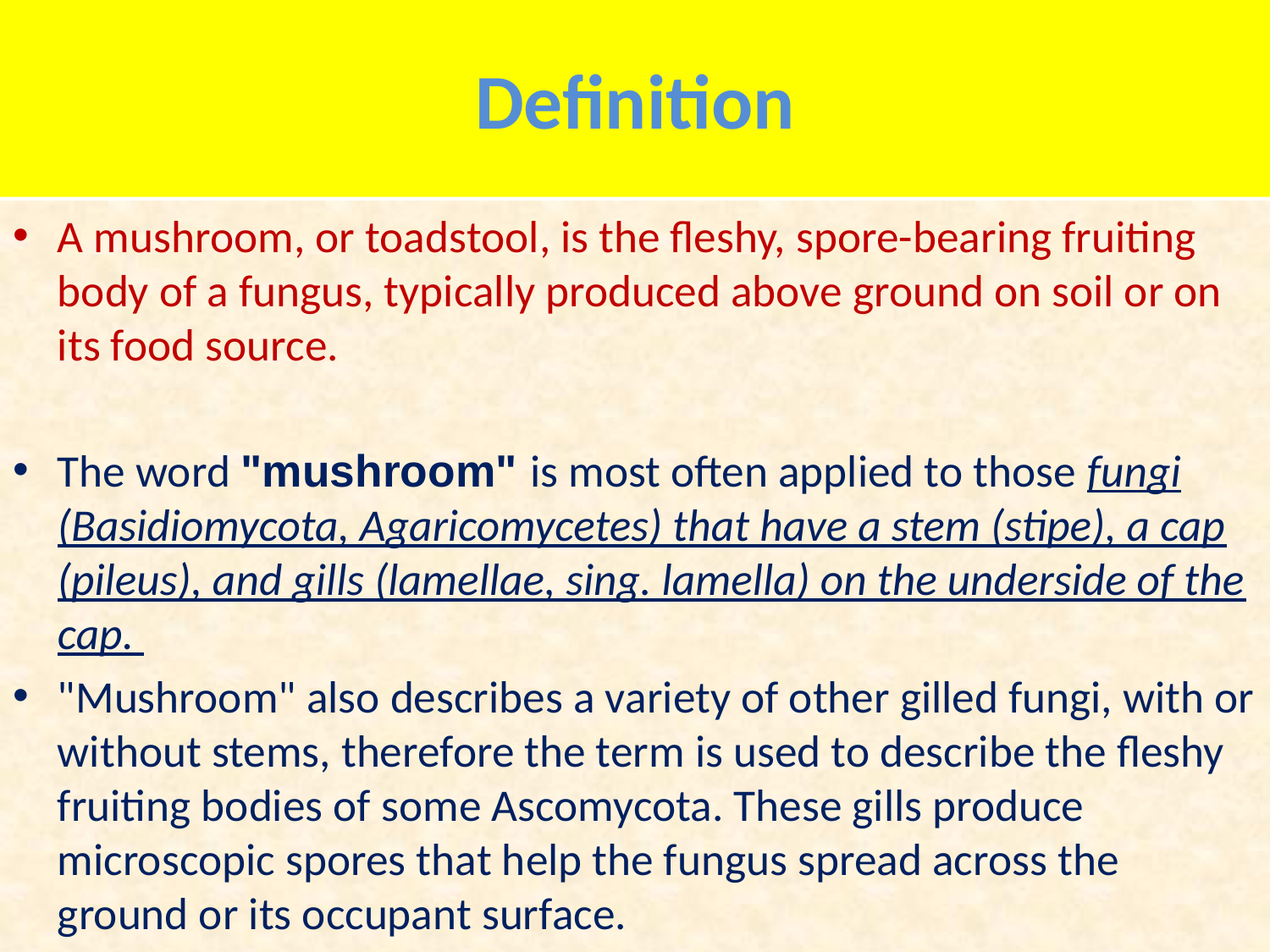

# Definition
A mushroom, or toadstool, is the fleshy, spore-bearing fruiting body of a fungus, typically produced above ground on soil or on its food source.

The word "mushroom" is most often applied to those fungi (Basidiomycota, Agaricomycetes) that have a stem (stipe), a cap (pileus), and gills (lamellae, sing. lamella) on the underside of the cap.
"Mushroom" also describes a variety of other gilled fungi, with or without stems, therefore the term is used to describe the fleshy fruiting bodies of some Ascomycota. These gills produce microscopic spores that help the fungus spread across the ground or its occupant surface.